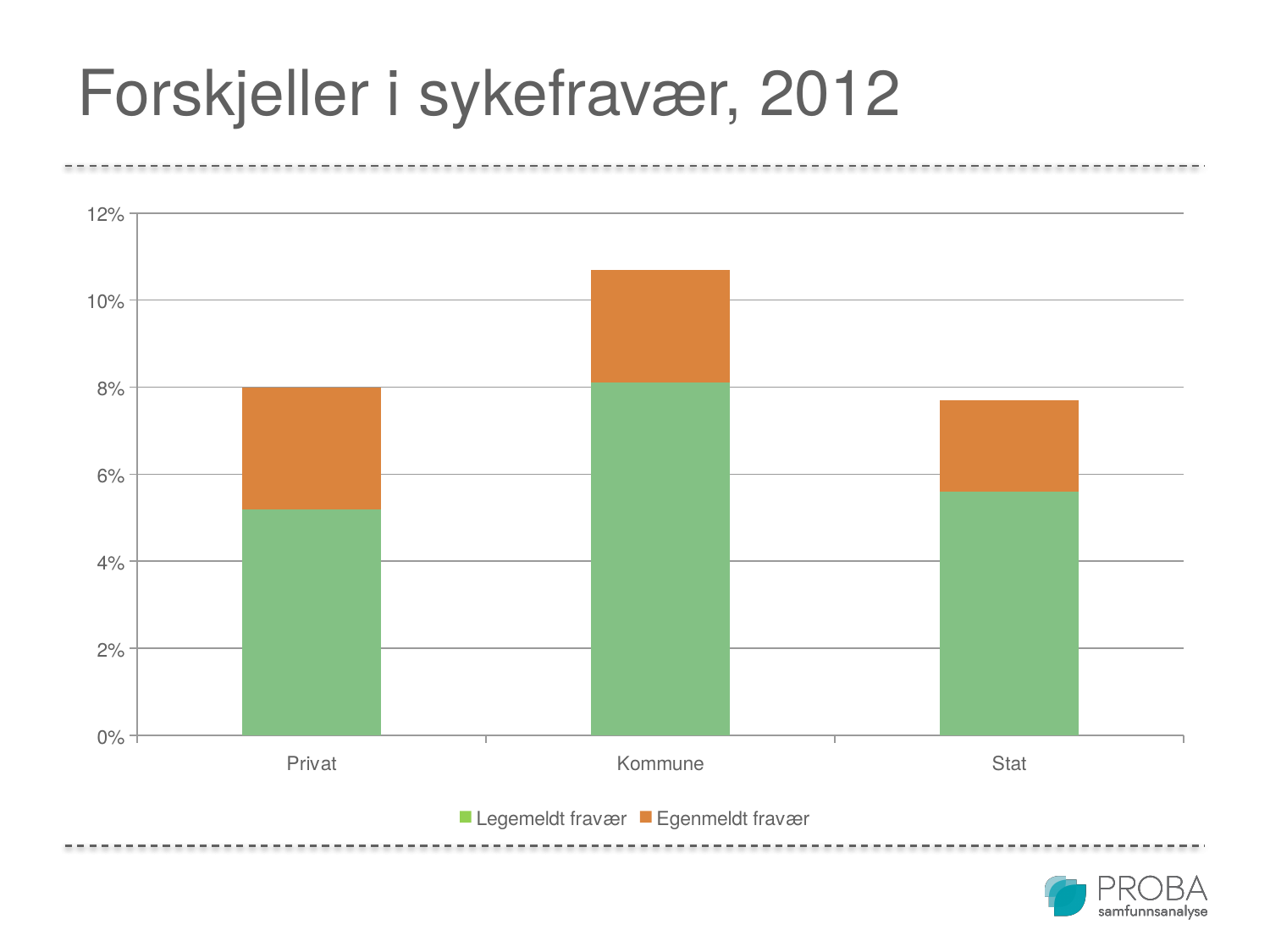

# Forskjeller i sykefravær, 2012

### Chart

| Category | Legemeldt fravær | Egenmeldt fravær |
|---|---|---|
| Privat | 0.052 | 0.028 |
| Kommune | 0.081 | 0.026 |
| Stat | 0.056 | 0.021 |